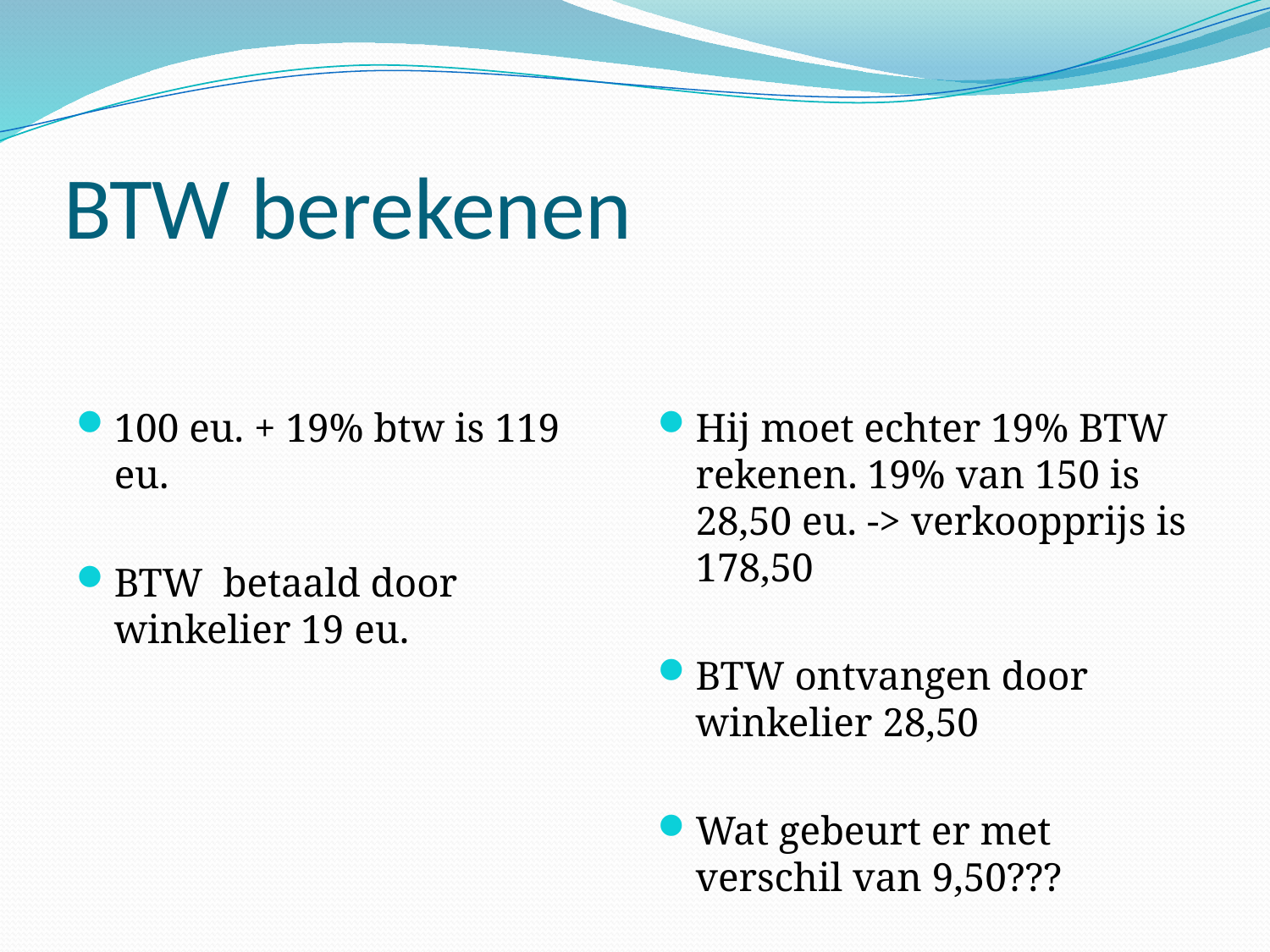

# BTW berekenen

100 eu. + 19% btw is 119 eu.

BTW  betaald door winkelier 19 eu.

Hij moet echter 19% BTW rekenen. 19% van 150 is 28,50 eu. -> verkoopprijs is 178,50

BTW ontvangen door winkelier 28,50

Wat gebeurt er met verschil van 9,50???